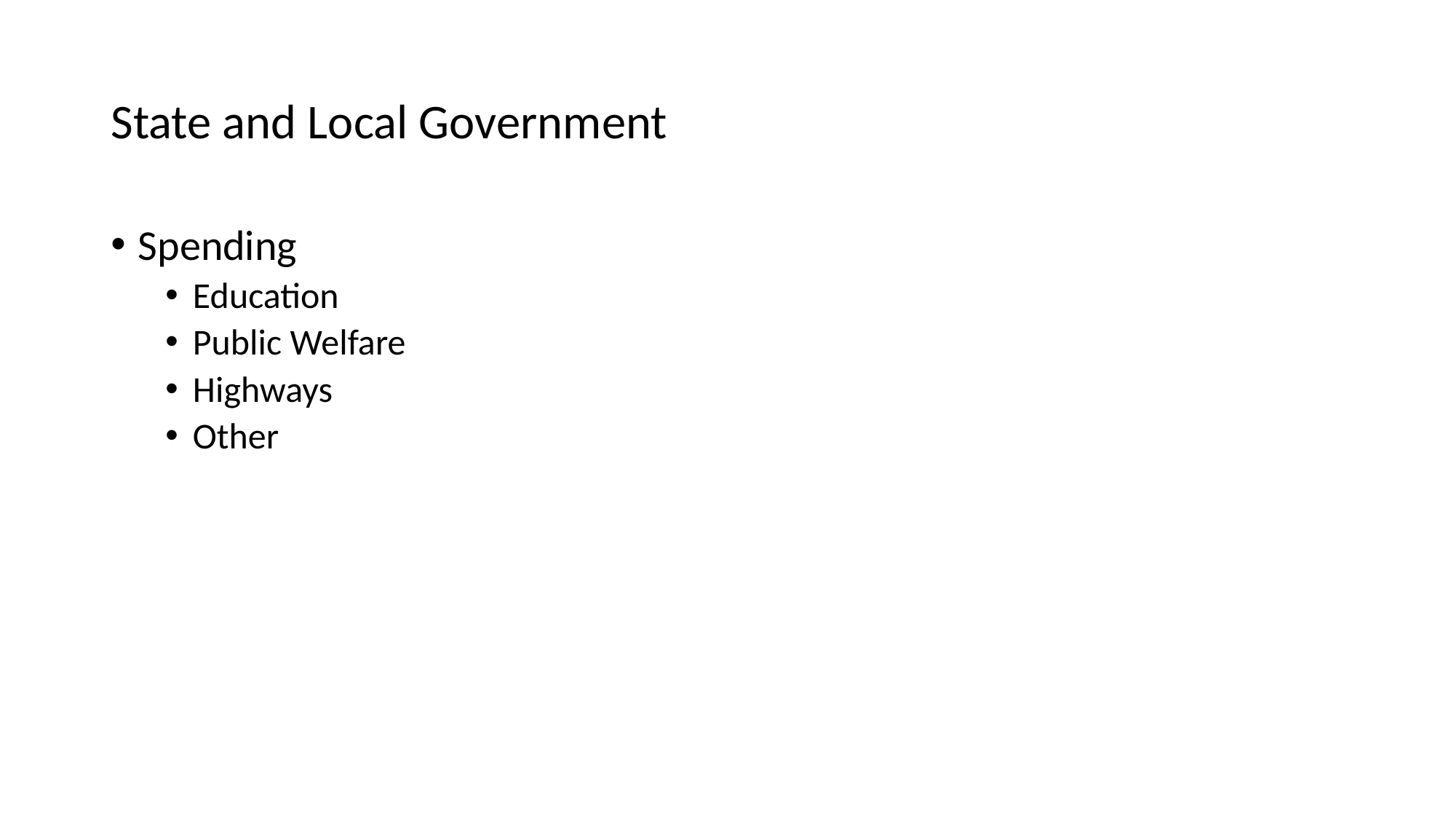

# State and Local Government
Spending
Education
Public Welfare
Highways
Other